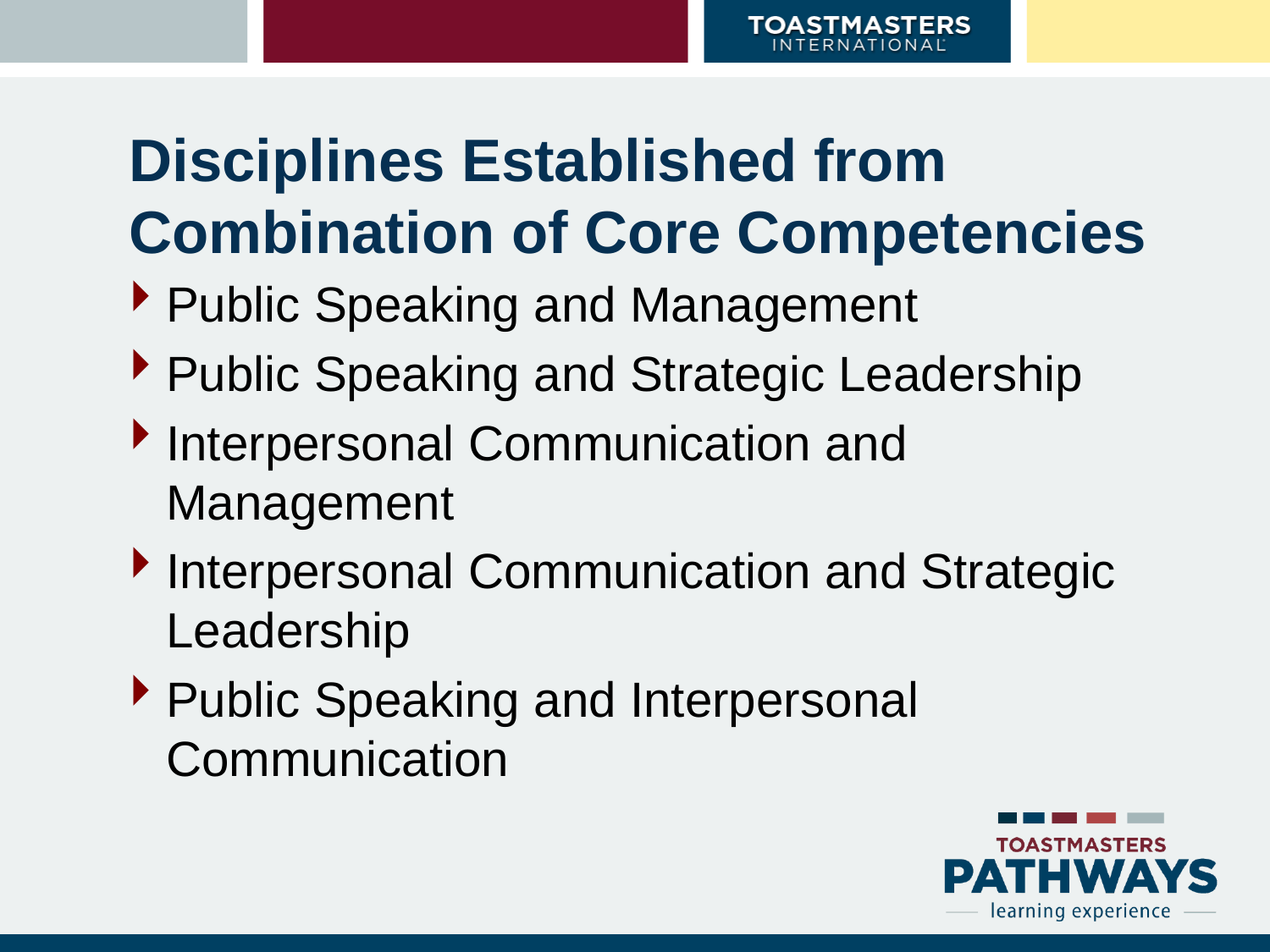

# Disciplines Established from Combination of Core Competencies
Public Speaking and Management
Public Speaking and Strategic Leadership
Interpersonal Communication and Management
Interpersonal Communication and Strategic Leadership
Public Speaking and Interpersonal Communication